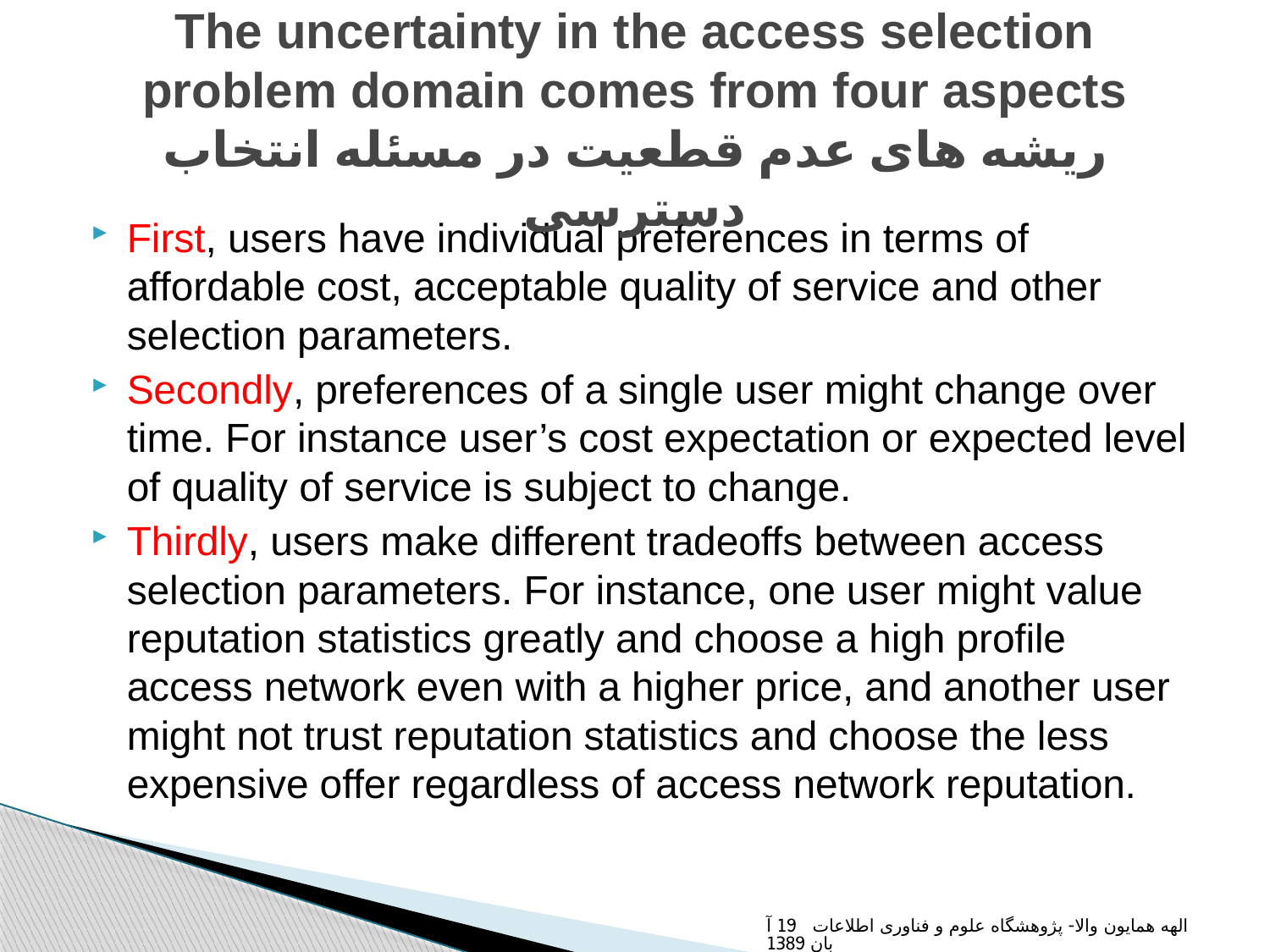

# The uncertainty in the access selection problem domain comes from four aspects ریشه های عدم قطعیت در مسئله انتخاب دسترسی
First, users have individual preferences in terms of affordable cost, acceptable quality of service and other selection parameters.
Secondly, preferences of a single user might change over time. For instance user’s cost expectation or expected level of quality of service is subject to change.
Thirdly, users make different tradeoffs between access selection parameters. For instance, one user might value reputation statistics greatly and choose a high profile access network even with a higher price, and another user might not trust reputation statistics and choose the less expensive offer regardless of access network reputation.
الهه همایون والا- پژوهشگاه علوم و فناوری اطلاعات   19 آبان 1389